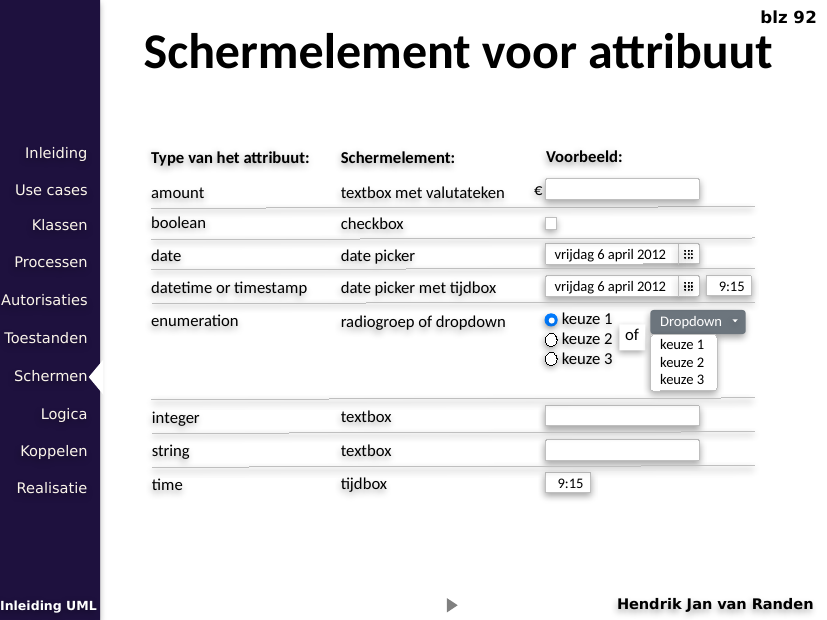

blz 92
Schermelement voor attribuut
Voorbeeld:
Type van het attribuut:
Schermelement:
textbox met valutateken

€
amount
boolean
checkbox

date picker
date
vrijdag 6 april 2012

date picker met tijdbox
datetime or timestamp
 9:15
vrijdag 6 april 2012

enumeration
keuze 1
keuze 2
keuze 3
radiogroep of dropdown
Dropdown

of

keuze 1
keuze 2
keuze 3

textbox
integer

textbox
string

tijdbox
time
 9:15